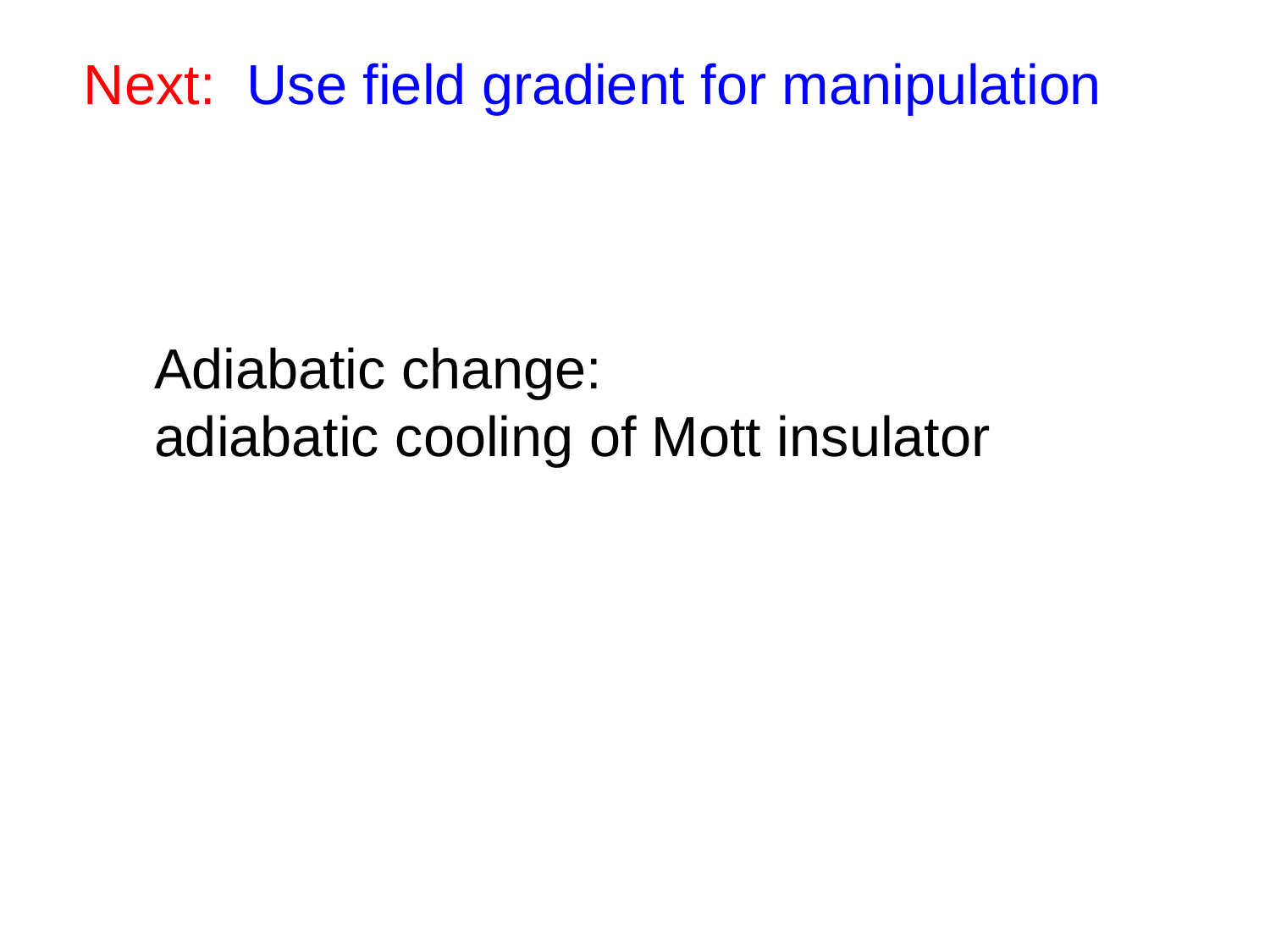

Next:  Use field gradient for manipulation
Adiabatic change:
adiabatic cooling of Mott insulator